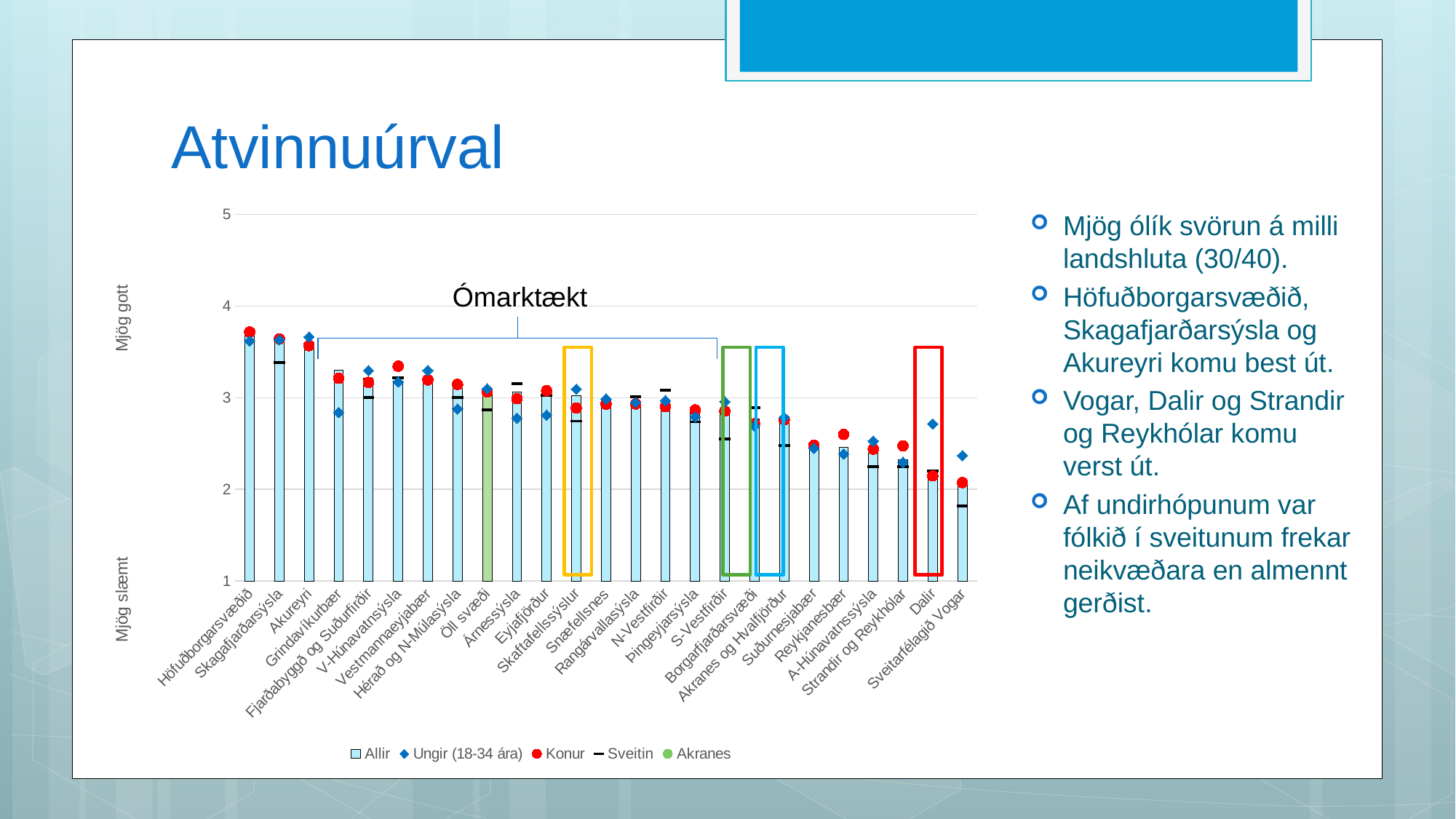

# Atvinnuúrval

### Chart

| Category | Allir | Ungir (18-34 ára) | Konur | Sveitin | Akranes |
|---|---|---|---|---|---|
| Höfuðborgarsvæðið | 3.744597249508841 | 3.6196319018404908 | 3.7166123778501627 | None | None |
| Skagafjarðarsýsla | 3.6121794871794872 | 3.6315789473684212 | 3.6416184971098264 | 3.382716049382716 | None |
| Akureyri | 3.6 | 3.662921348314607 | 3.5686274509803924 | None | None |
| Grindavíkurbær | 3.3034188034188032 | 2.838709677419355 | 3.212121212121212 | None | None |
| Fjarðabyggð og Suðurfirðir | 3.216666666666667 | 3.2962962962962963 | 3.1676646706586826 | 3.0 | None |
| V-Húnavatnsýsla | 3.18348623853211 | 3.1724137931034484 | 3.3442622950819674 | 3.21875 | None |
| Vestmannaeyjabær | 3.1462686567164178 | 3.2972972972972974 | 3.1944444444444446 | None | None |
| Hérað og N-Múlasýsla | 3.1040339702760087 | 2.8771929824561404 | 3.145374449339207 | 3.0 | None |
| Öll svæði | 3.0651432469304227 | 3.098110465116279 | 3.0632542655014565 | 2.8685171658144633 | None |
| Árnessýsla | 3.060483870967742 | 2.7777777777777777 | 2.9895104895104896 | 3.156862745098039 | None |
| Eyjafjörður | 3.0488997555012225 | 2.810810810810811 | 3.076555023923445 | 3.0294117647058822 | None |
| Skaftafellssýslur | 3.0238907849829353 | 3.09375 | 2.8875 | 2.74468085106383 | None |
| Snæfellsnes | 2.963680387409201 | 2.9859154929577465 | 2.9304347826086956 | 2.9285714285714284 | None |
| Rangárvallasýsla | 2.9472049689440993 | 2.9473684210526314 | 2.932584269662921 | 3.0128205128205128 | None |
| N-Vestfirðir | 2.896153846153846 | 2.9692307692307693 | 2.902097902097902 | 3.0833333333333335 | None |
| Þingeyjarsýsla | 2.8938992042440317 | 2.792452830188679 | 2.8669950738916254 | 2.736842105263158 | None |
| S-Vestfirðir | 2.891089108910891 | 2.9565217391304346 | 2.8548387096774195 | 2.55 | None |
| Borgarfjarðarsvæði | 2.769230769230769 | 2.6923076923076925 | 2.7168141592920354 | 2.8923076923076922 | None |
| Akranes og Hvalfjörður | 2.763485477178423 | 2.7857142857142856 | 2.7604562737642584 | 2.4782608695652173 | 2.7770419426048565 |
| Suðurnesjabær | 2.488673139158576 | 2.4489795918367347 | 2.481707317073171 | 2.466666666666667 | None |
| Reykjanesbær | 2.460843373493976 | 2.3859649122807016 | 2.6 | None | None |
| A-Húnavatnssýsla | 2.396039603960396 | 2.526315789473684 | 2.44 | 2.25 | None |
| Strandir og Reykhólar | 2.325925925925926 | 2.2941176470588234 | 2.4743589743589745 | 2.25 | None |
| Dalir | 2.169642857142857 | 2.7142857142857144 | 2.1475409836065573 | 2.203125 | None |
| Sveitarfélagið Vogar | 2.0814814814814815 | 2.3684210526315788 | 2.074074074074074 | 1.8181818181818181 | None |
Mjög ólík svörun á milli landshluta (30/40).
Höfuðborgarsvæðið, Skagafjarðarsýsla og Akureyri komu best út.
Vogar, Dalir og Strandir og Reykhólar komu verst út.
Af undirhópunum var fólkið í sveitunum frekar neikvæðara en almennt gerðist.

Ómarktækt